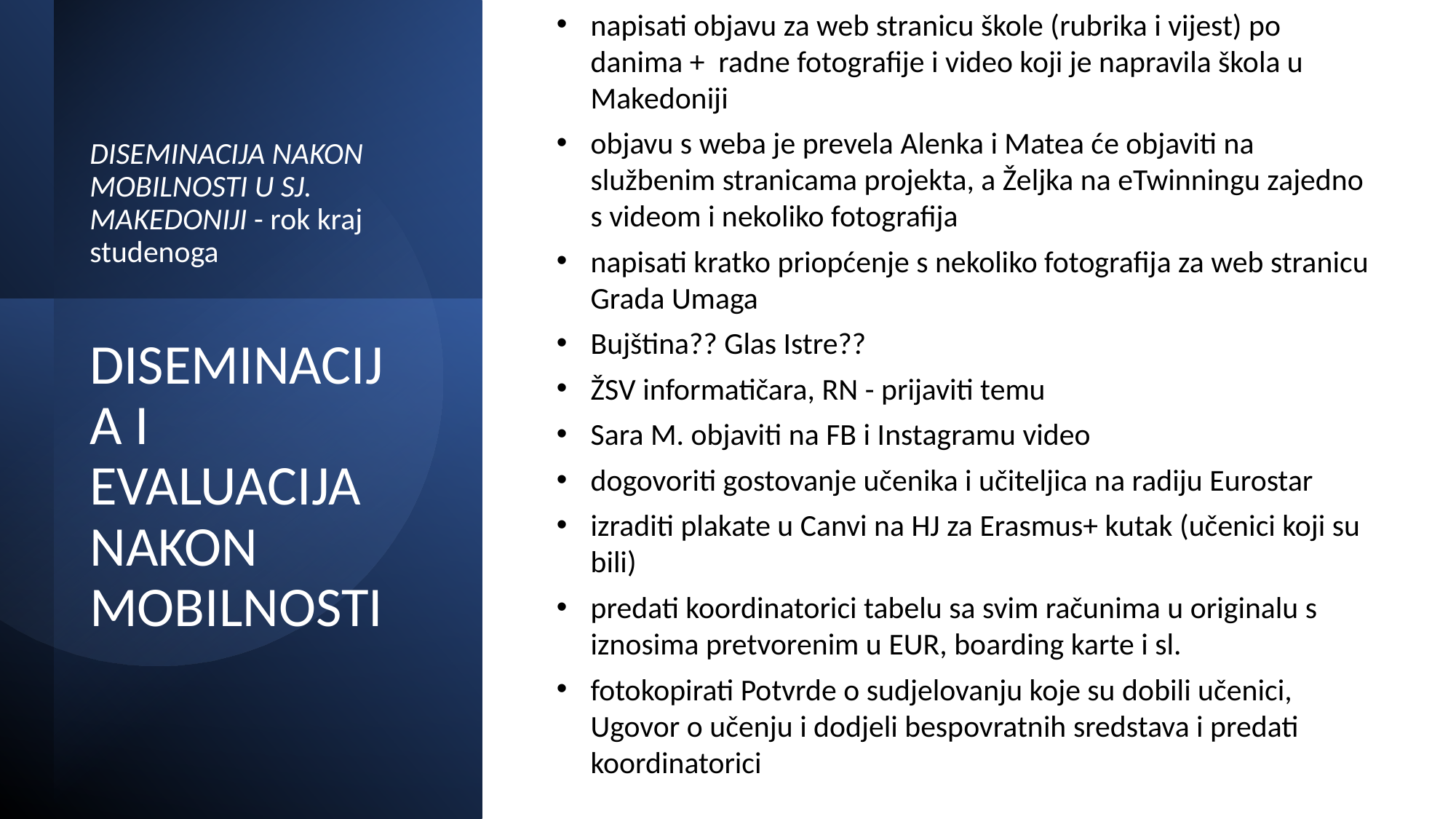

napisati objavu za web stranicu škole (rubrika i vijest) po   danima +  radne fotografije i video koji je napravila škola u Makedoniji
objavu s weba je prevela Alenka i Matea će objaviti na službenim stranicama projekta, a Željka na eTwinningu zajedno s videom i nekoliko fotografija
napisati kratko priopćenje s nekoliko fotografija za web stranicu Grada Umaga
Bujština?? Glas Istre??
ŽSV informatičara, RN - prijaviti temu
Sara M. objaviti na FB i Instagramu video
dogovoriti gostovanje učenika i učiteljica na radiju Eurostar
izraditi plakate u Canvi na HJ za Erasmus+ kutak (učenici koji su bili)
predati koordinatorici tabelu sa svim računima u originalu s iznosima pretvorenim u EUR, boarding karte i sl.
fotokopirati Potvrde o sudjelovanju koje su dobili učenici, Ugovor o učenju i dodjeli bespovratnih sredstava i predati koordinatorici
DISEMINACIJA NAKON MOBILNOSTI U SJ. MAKEDONIJI - rok kraj studenoga

# DISEMINACIJA I EVALUACIJA NAKON MOBILNOSTI